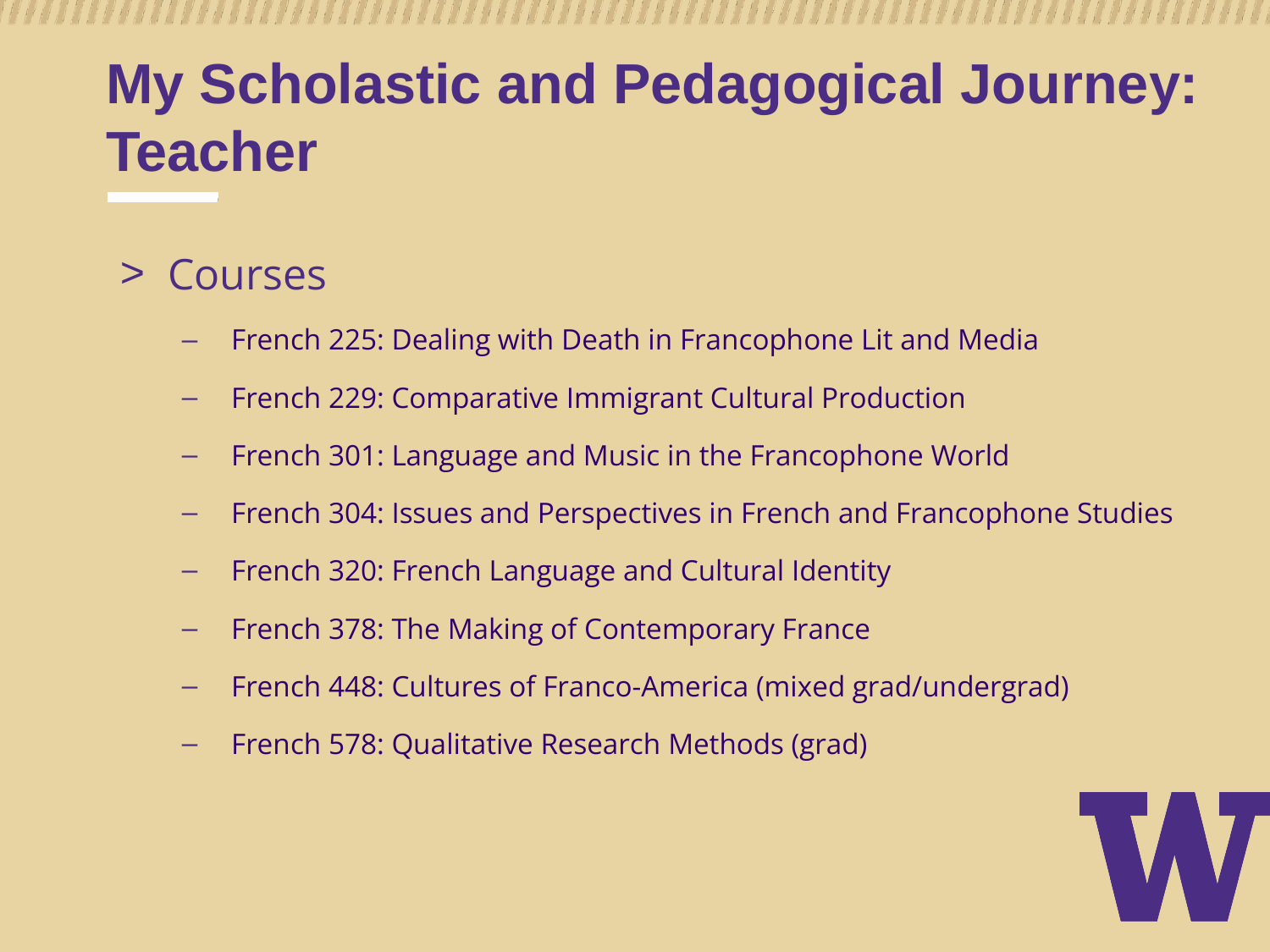

# My Scholastic and Pedagogical Journey: Teacher
Courses
French 225: Dealing with Death in Francophone Lit and Media
French 229: Comparative Immigrant Cultural Production
French 301: Language and Music in the Francophone World
French 304: Issues and Perspectives in French and Francophone Studies
French 320: French Language and Cultural Identity
French 378: The Making of Contemporary France
French 448: Cultures of Franco-America (mixed grad/undergrad)
French 578: Qualitative Research Methods (grad)